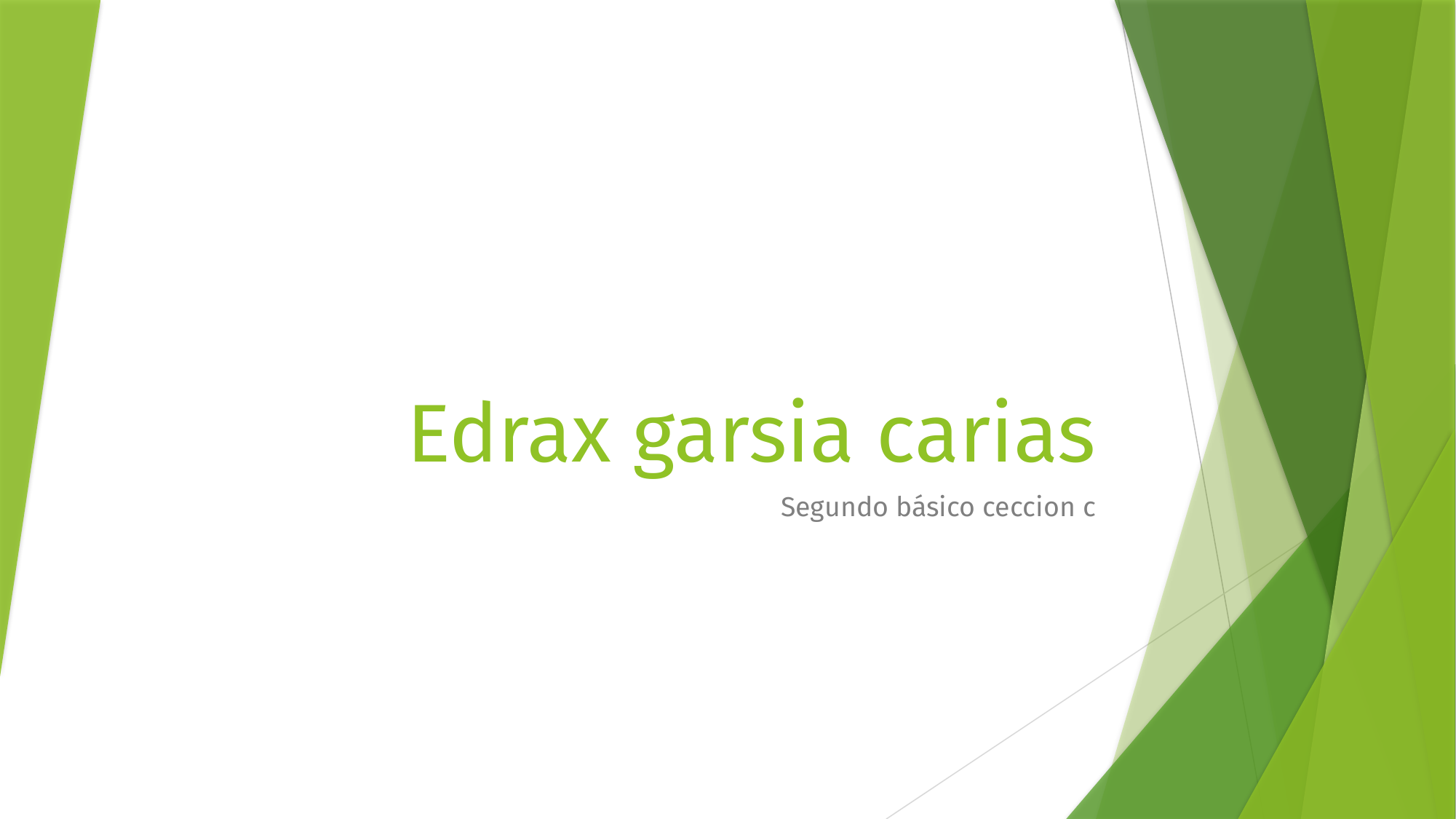

# Edrax garsia carias
Segundo básico ceccion c